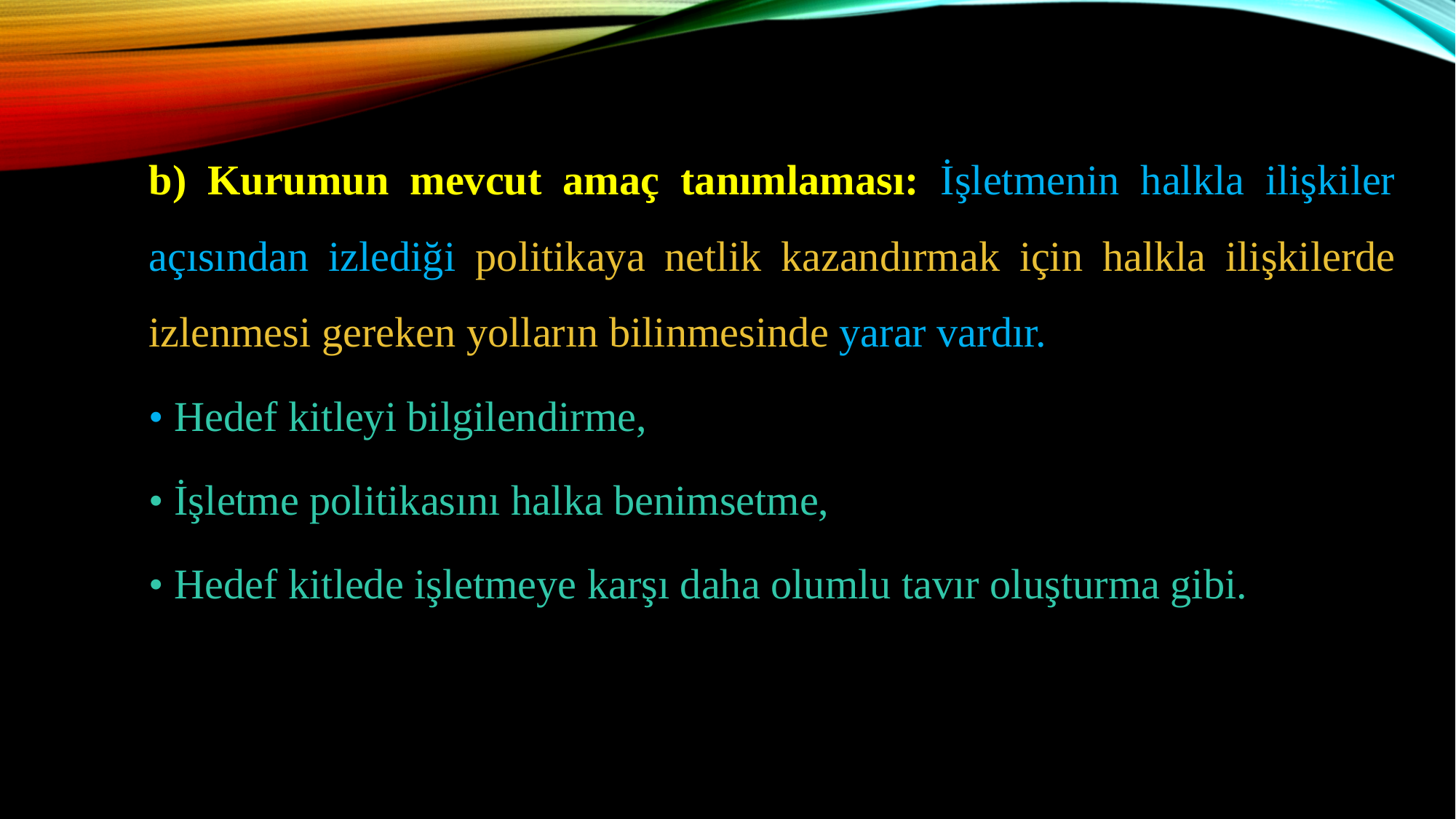

b) Kurumun mevcut amaç tanımlaması: İşletmenin halkla ilişkiler açısından izlediği politikaya netlik kazandırmak için halkla ilişkilerde izlenmesi gereken yolların bilinmesinde yarar vardır.
• Hedef kitleyi bilgilendirme,
• İşletme politikasını halka benimsetme,
• Hedef kitlede işletmeye karşı daha olumlu tavır oluşturma gibi.